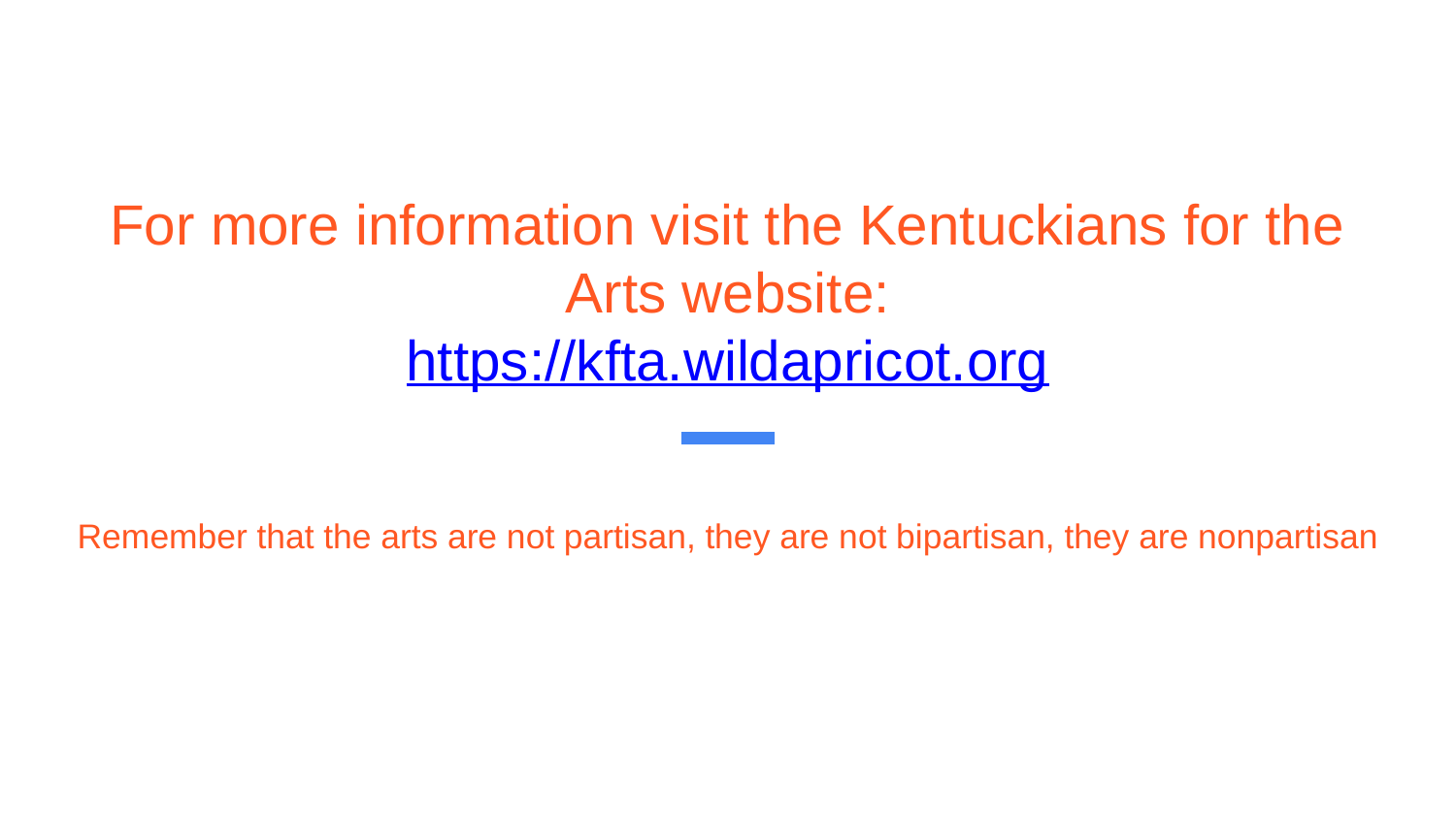

# For more information visit the Kentuckians for the Arts website:
https://kfta.wildapricot.org
Remember that the arts are not partisan, they are not bipartisan, they are nonpartisan